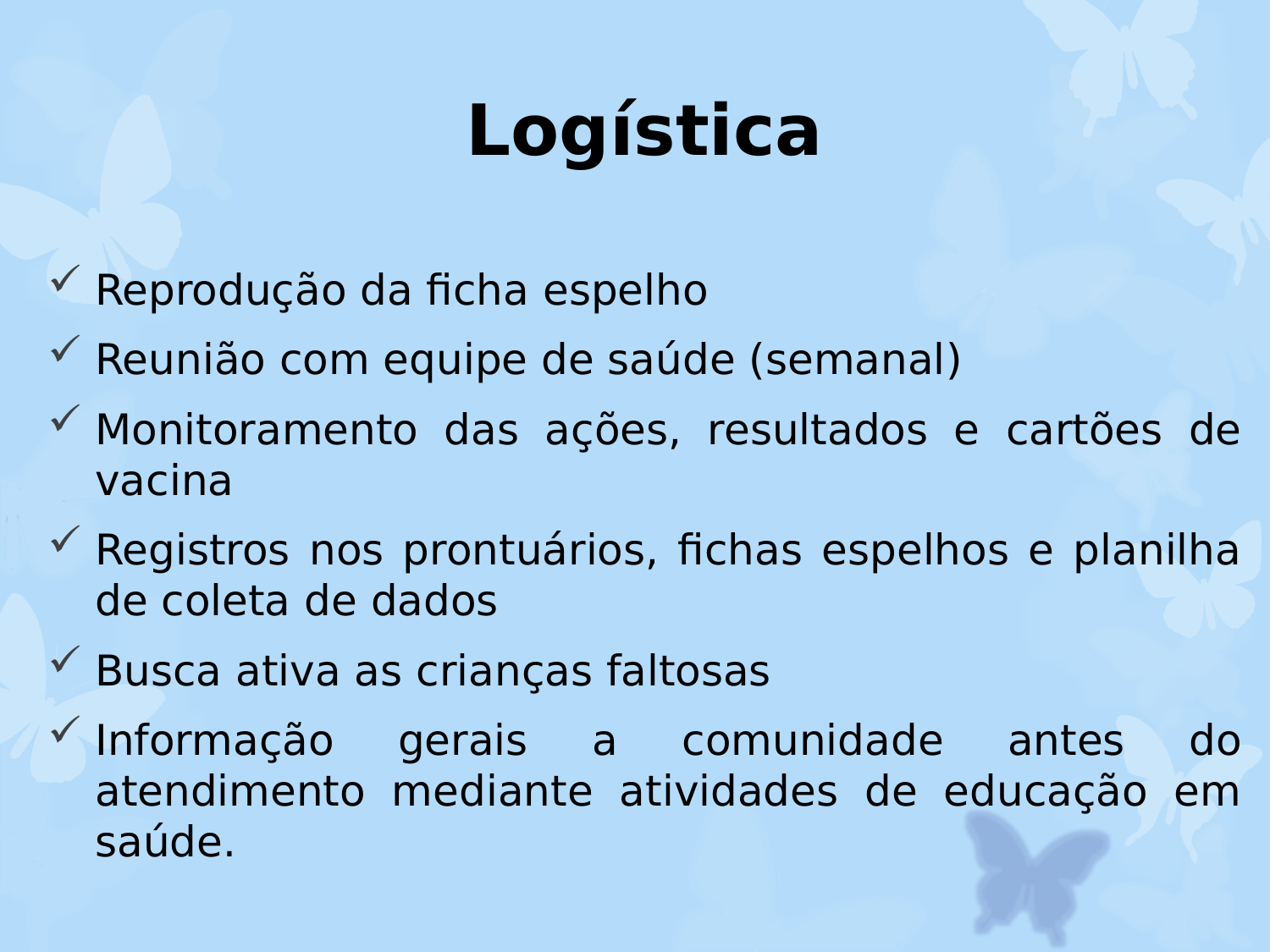

# Logística

Reprodução da ficha espelho
Reunião com equipe de saúde (semanal)
Monitoramento das ações, resultados e cartões de vacina
Registros nos prontuários, fichas espelhos e planilha de coleta de dados
Busca ativa as crianças faltosas
Informação gerais a comunidade antes do atendimento mediante atividades de educação em saúde.